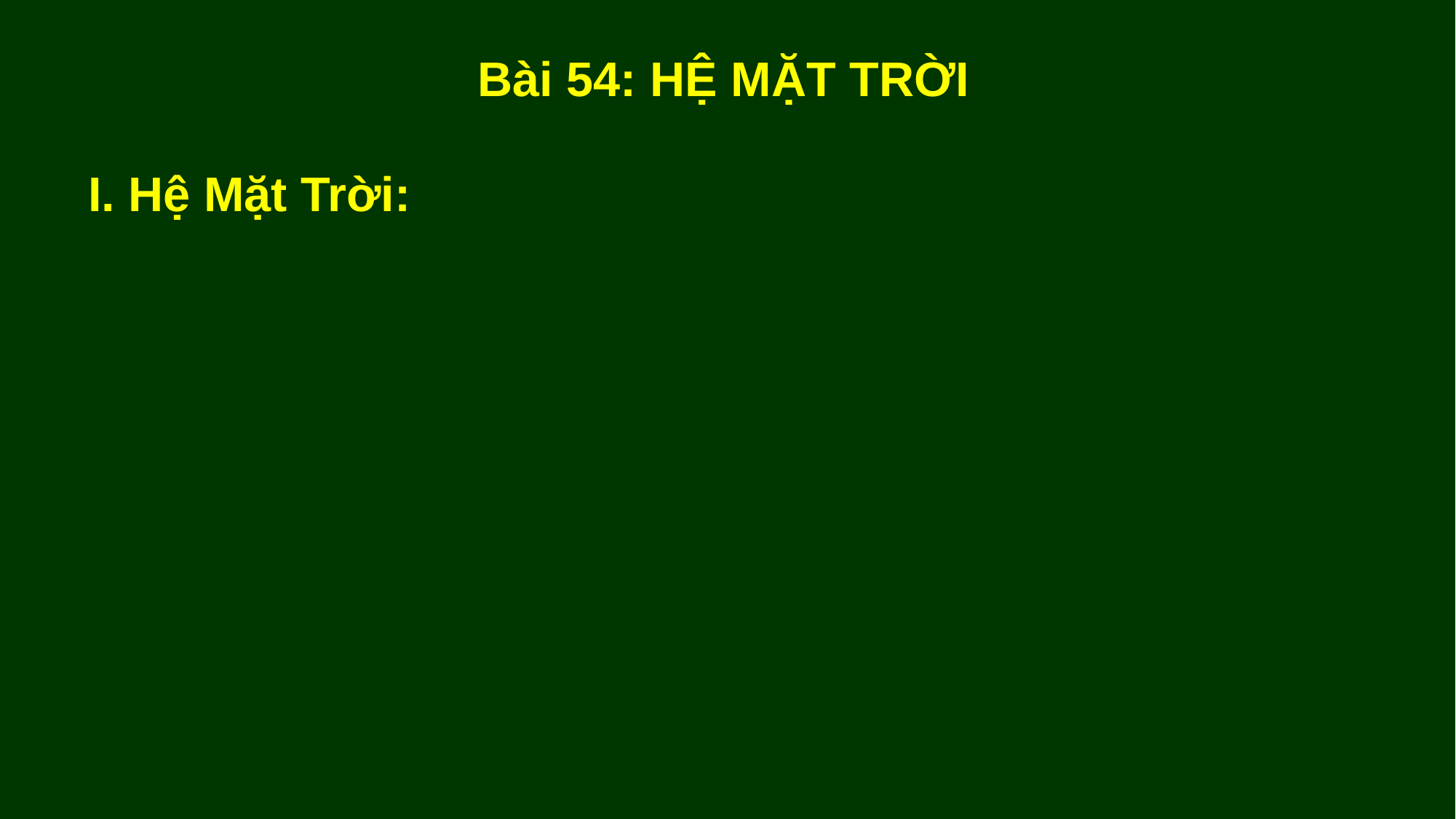

Bài 54: HỆ MẶT TRỜI
I. Hệ Mặt Trời: